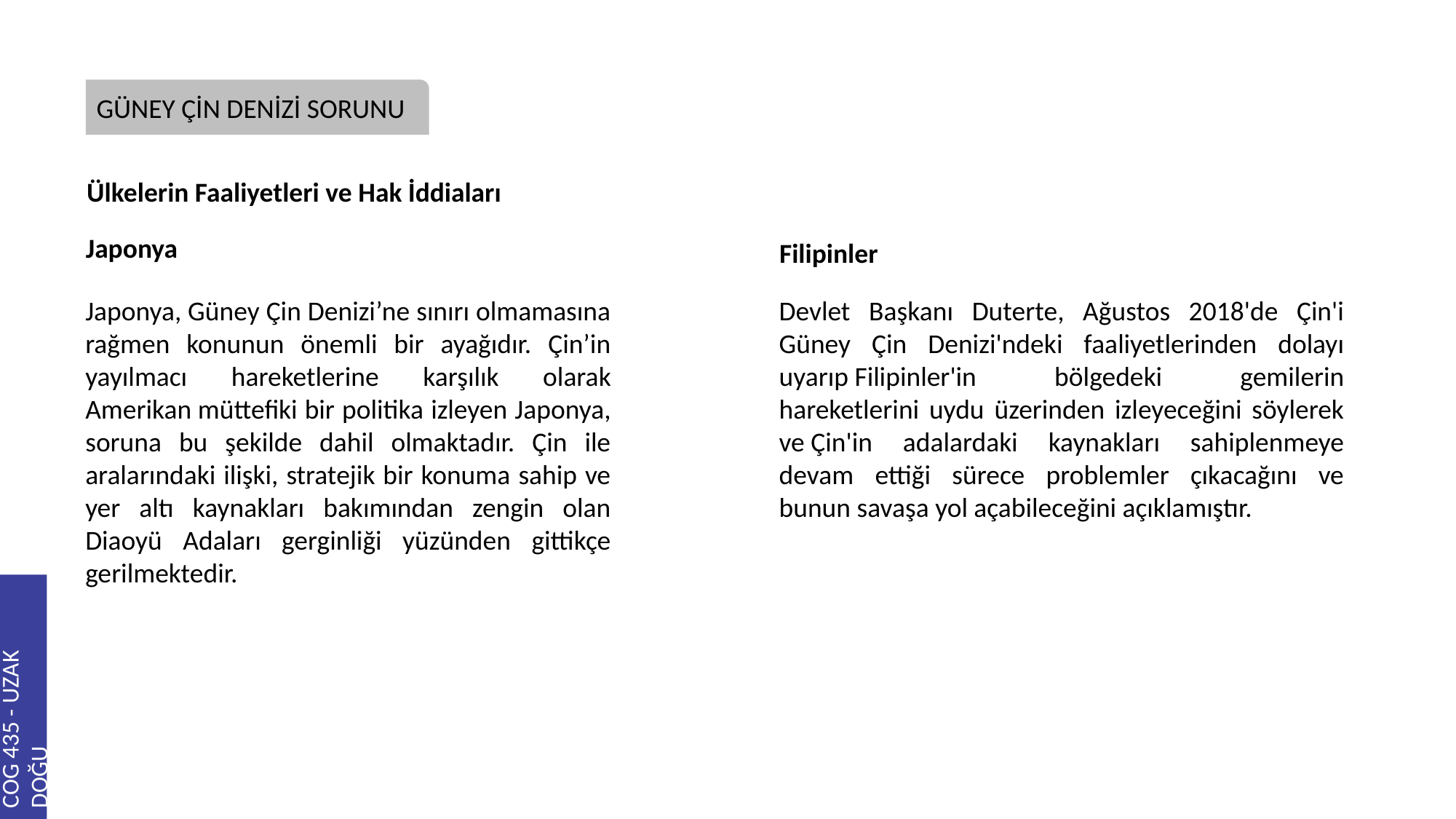

GÜNEY ÇİN DENİZİ SORUNU
Ülkelerin Faaliyetleri ve Hak İddiaları
Japonya
Filipinler
Japonya, Güney Çin Denizi’ne sınırı olmamasına rağmen konunun önemli bir ayağıdır. Çin’in yayılmacı hareketlerine karşılık olarak Amerikan müttefiki bir politika izleyen Japonya, soruna bu şekilde dahil olmaktadır. Çin ile aralarındaki ilişki, stratejik bir konuma sahip ve yer altı kaynakları bakımından zengin olan Diaoyü Adaları gerginliği yüzünden gittikçe gerilmektedir.
Devlet Başkanı Duterte, Ağustos 2018'de Çin'i Güney Çin Denizi'ndeki faaliyetlerinden dolayı uyarıp Filipinler'in bölgedeki gemilerin hareketlerini uydu üzerinden izleyeceğini söylerek ve Çin'in adalardaki kaynakları sahiplenmeye devam ettiği sürece problemler çıkacağını ve bunun savaşa yol açabileceğini açıklamıştır.
COG 435 - UZAK DOĞU